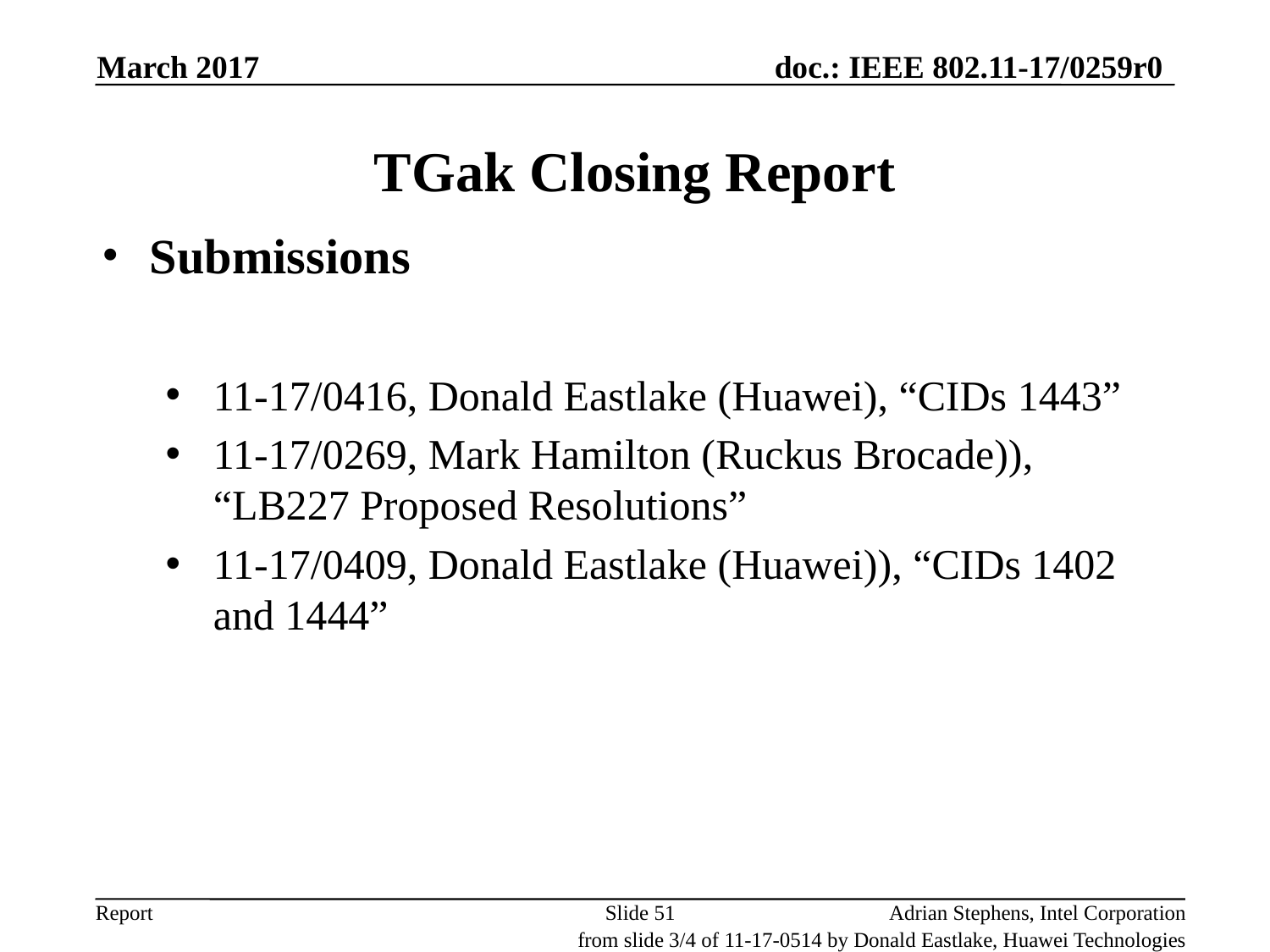

March 2017
# TGak Closing Report
Submissions

11-17/0416, Donald Eastlake (Huawei), “CIDs 1443”
11-17/0269, Mark Hamilton (Ruckus Brocade)), “LB227 Proposed Resolutions”
11-17/0409, Donald Eastlake (Huawei)), “CIDs 1402 and 1444”
Slide 51
Adrian Stephens, Intel Corporation
from slide 3/4 of 11-17-0514 by Donald Eastlake, Huawei Technologies